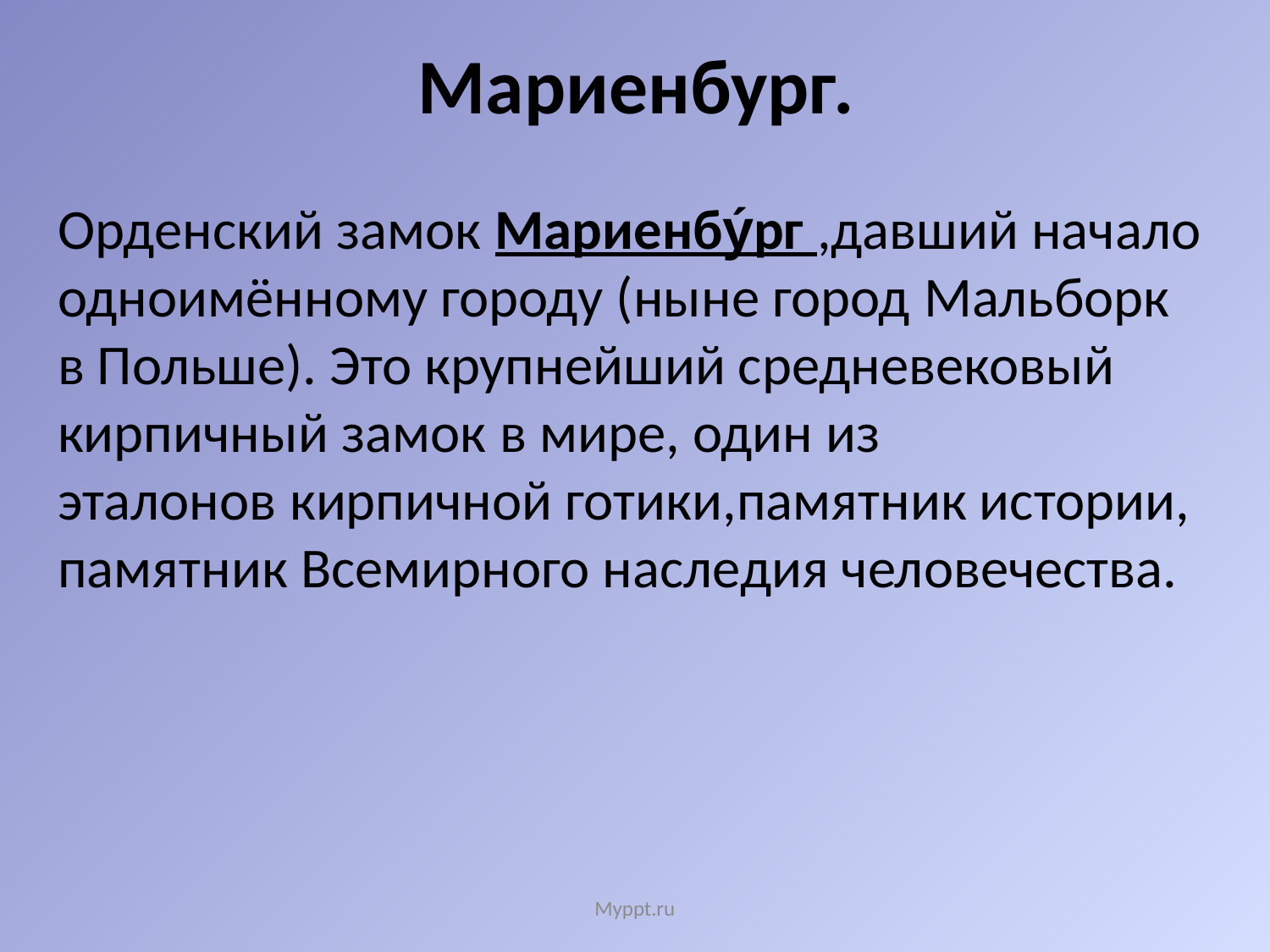

# Мариенбург.
Орденский замок Мариенбу́рг ,давший начало одноимённому городу (ныне город Мальборк в Польше). Это крупнейший средневековый кирпичный замок в мире, один из эталонов кирпичной готики,памятник истории, памятник Всемирного наследия человечества.
Myppt.ru